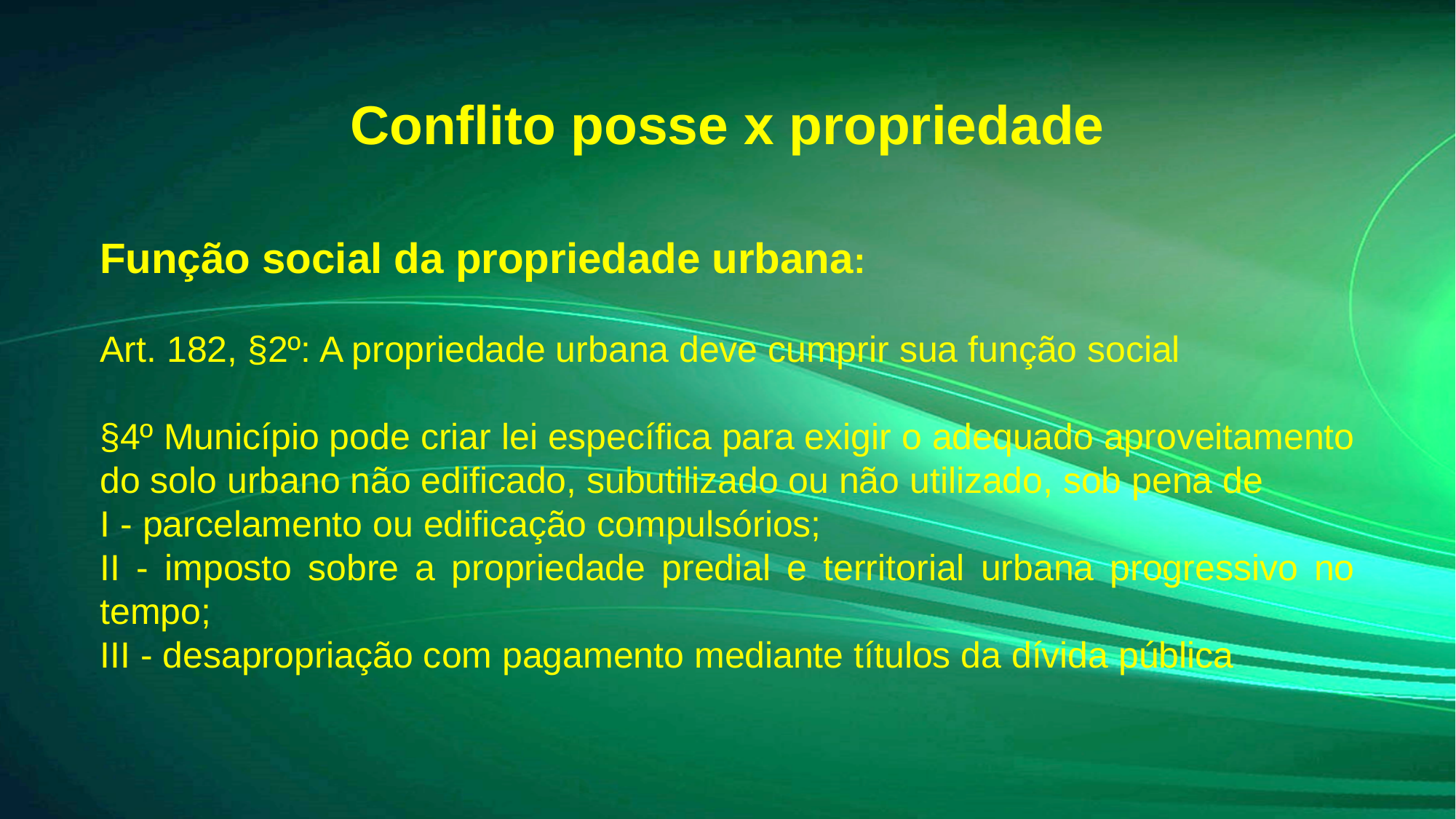

# Conflito posse x propriedade

Função social da propriedade urbana:

Art. 182, §2º: A propriedade urbana deve cumprir sua função social

§4º Município pode criar lei específica para exigir o adequado aproveitamento do solo urbano não edificado, subutilizado ou não utilizado, sob pena de
I - parcelamento ou edificação compulsórios;
II - imposto sobre a propriedade predial e territorial urbana progressivo no tempo;
III - desapropriação com pagamento mediante títulos da dívida pública